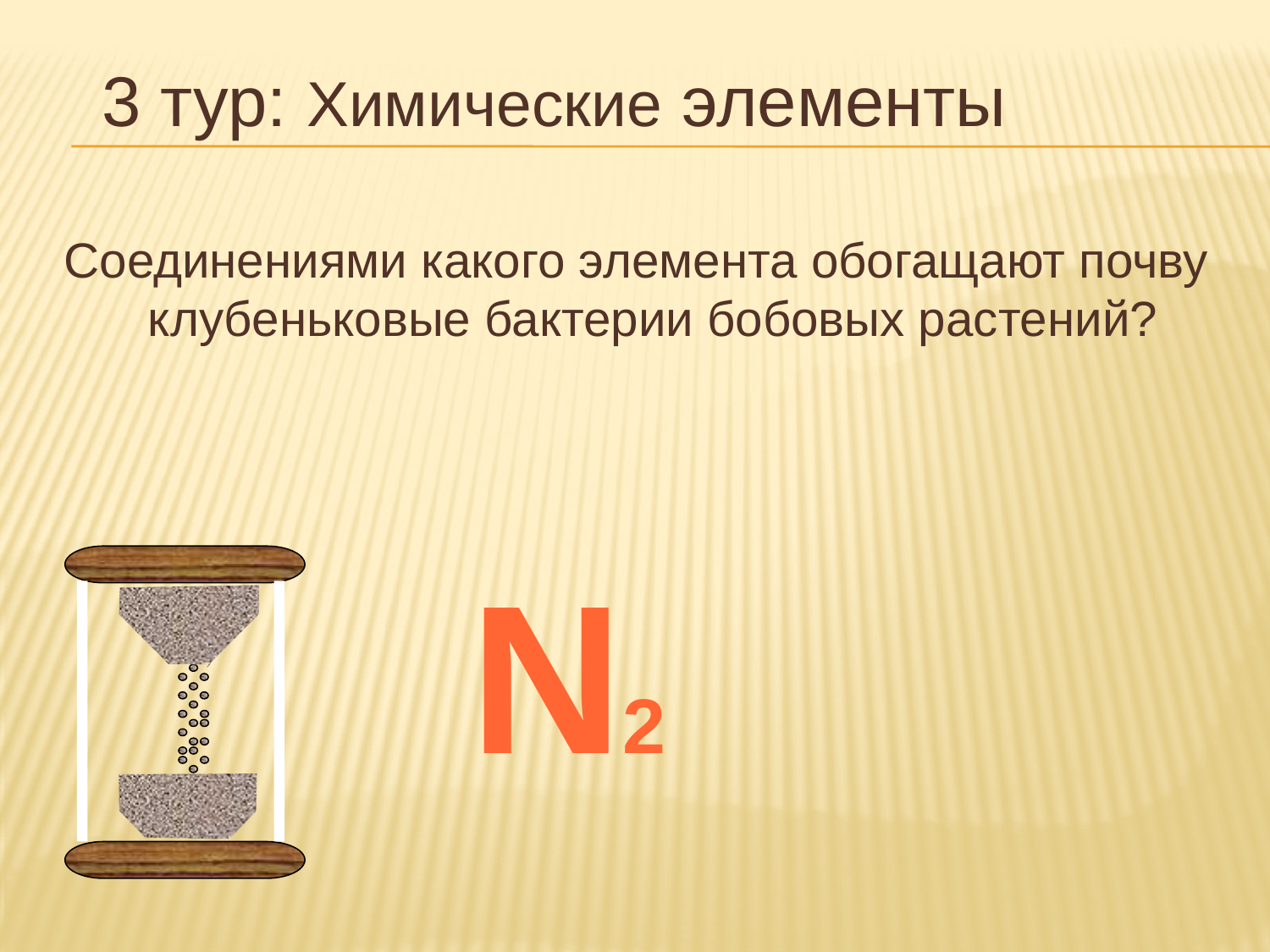

3 тур: Химические элементы
Соединениями какого элемента обогащают почву клубеньковые бактерии бобовых растений?
N2